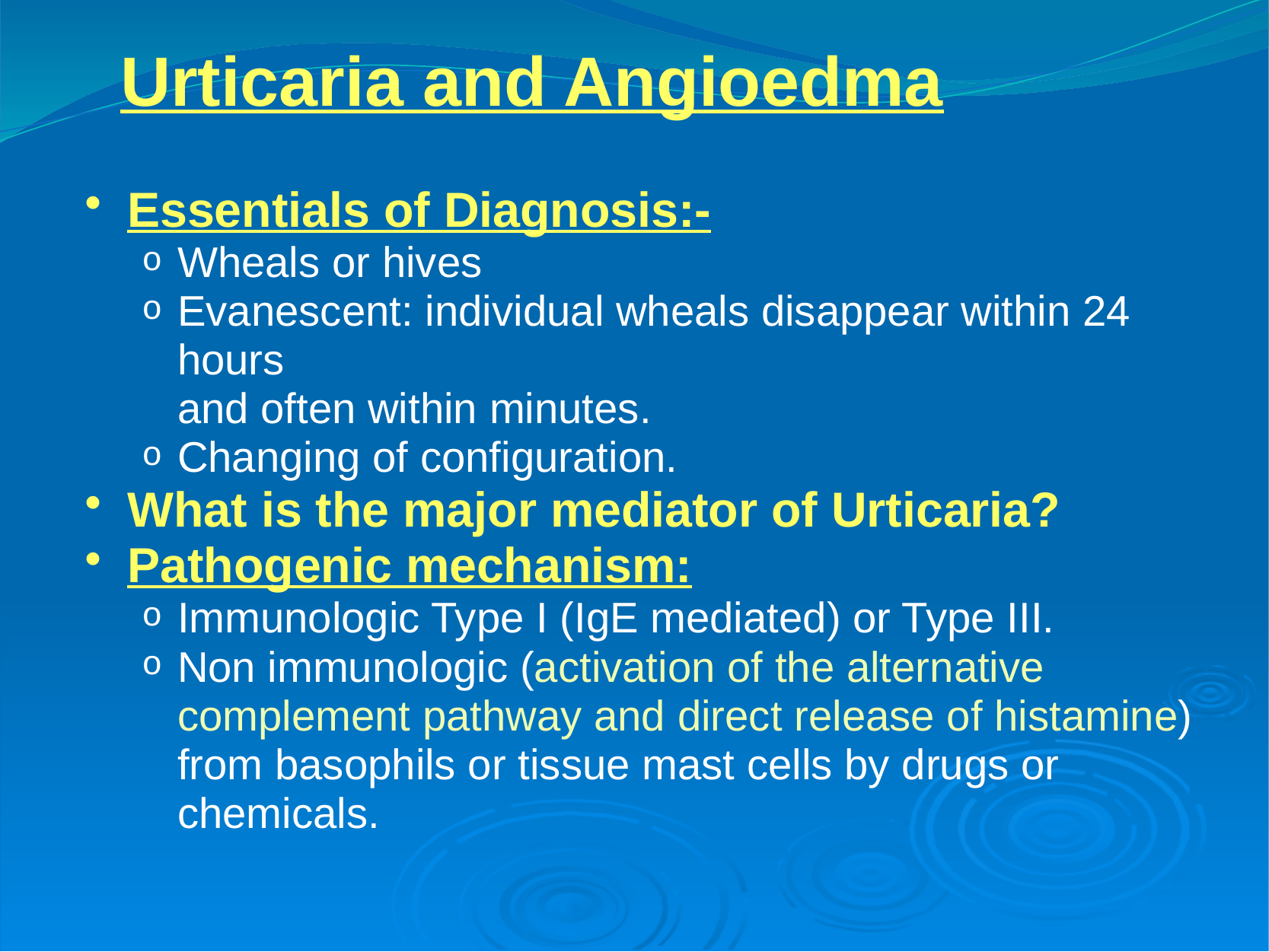

Urticaria and Angioedma
Essentials of Diagnosis:-
Wheals or hives
Evanescent: individual wheals disappear within 24 hours
and often within minutes.
Changing of configuration.
What is the major mediator of Urticaria?
Pathogenic mechanism:
Immunologic Type I (IgE mediated) or Type III.
Non immunologic (activation of the alternative complement pathway and direct release of histamine) from basophils or tissue mast cells by drugs or chemicals.